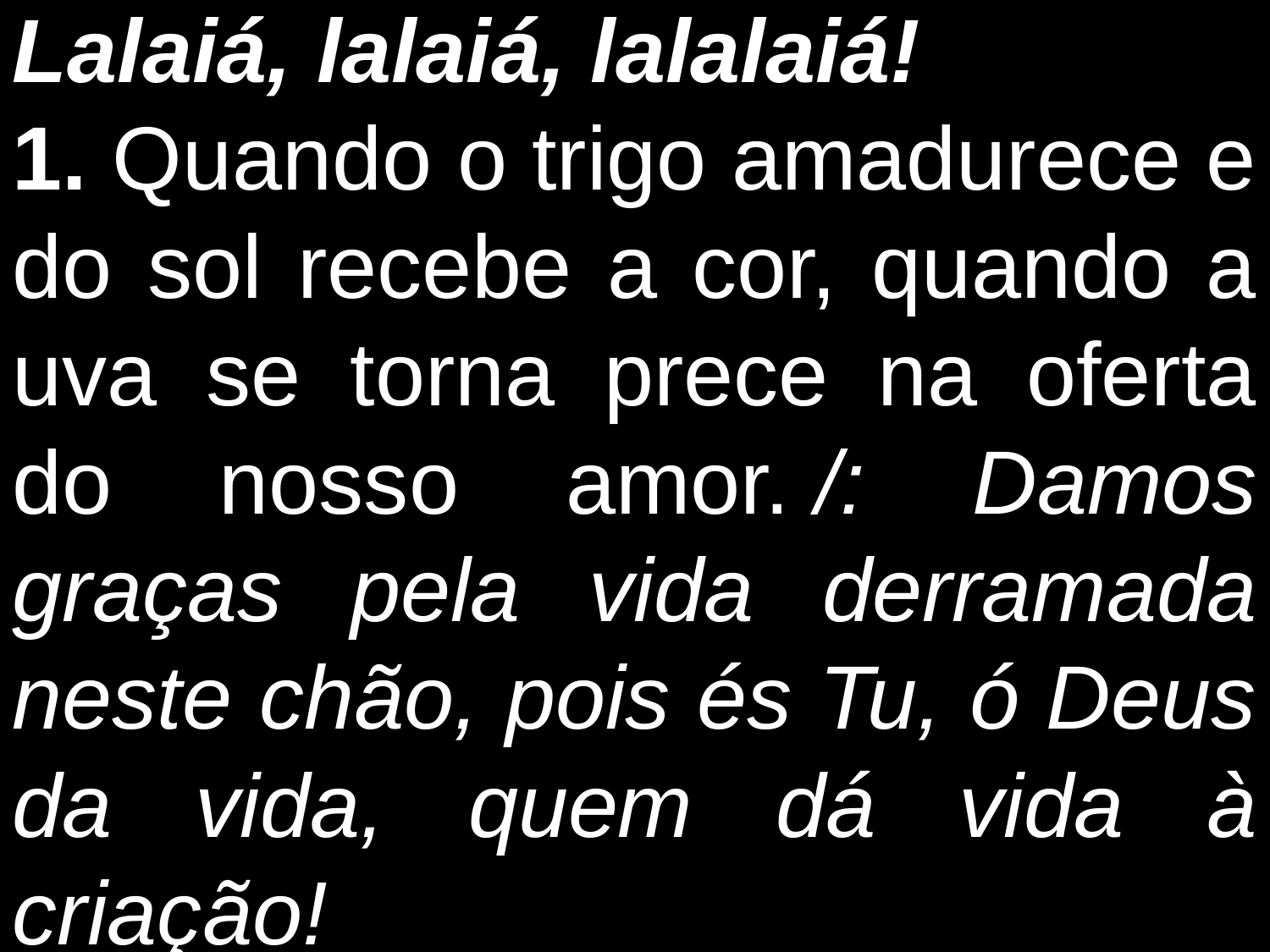

Lalaiá, lalaiá, lalalaiá!
1. Quando o trigo amadurece e do sol recebe a cor, quando a uva se torna prece na oferta do nosso amor. /: Damos graças pela vida derramada neste chão, pois és Tu, ó Deus da vida, quem dá vida à criação!